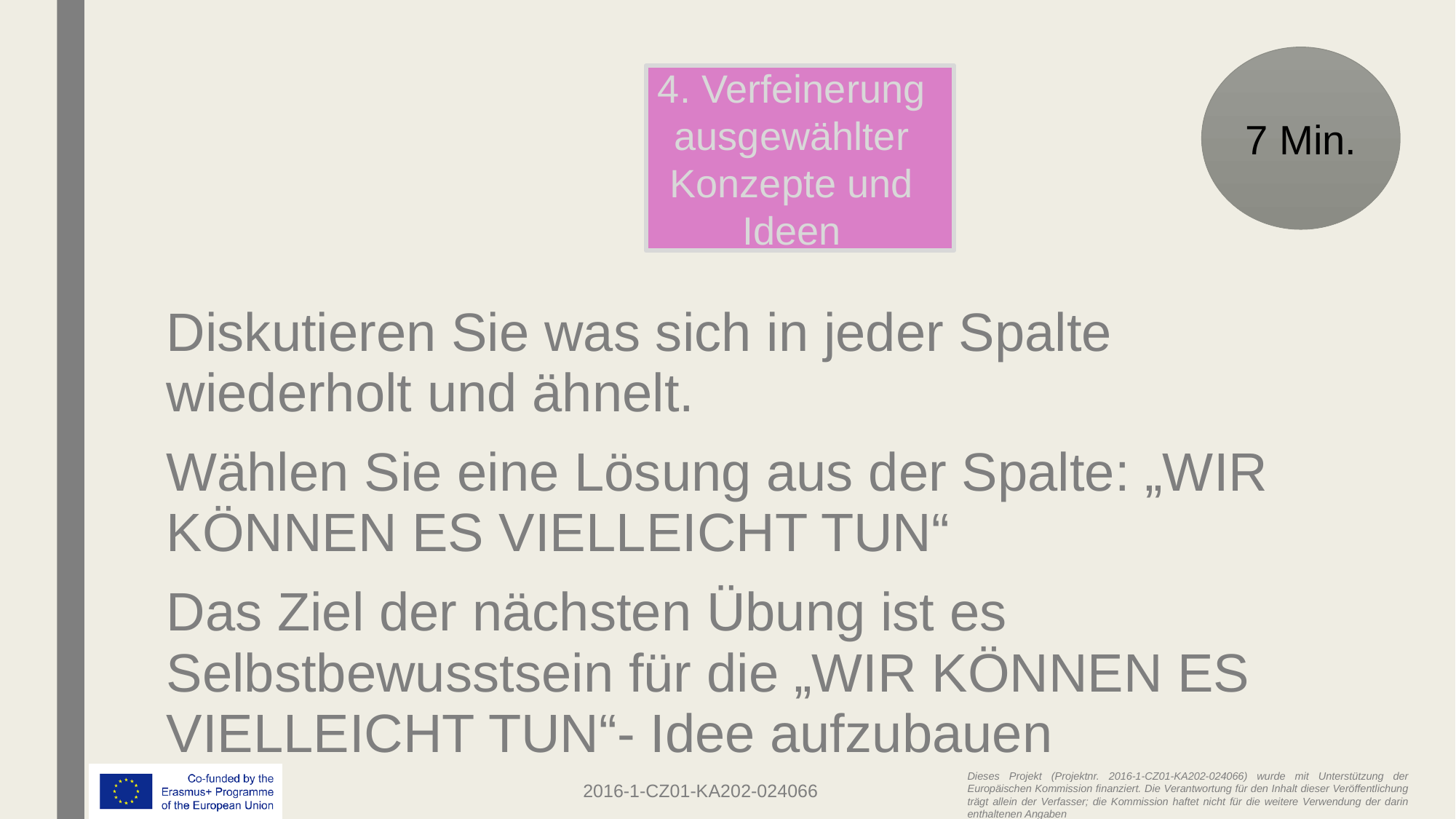

7 Min.
4. Verfeinerung ausgewählter Konzepte und Ideen

Diskutieren Sie was sich in jeder Spalte wiederholt und ähnelt.
Wählen Sie eine Lösung aus der Spalte: „WIR KÖNNEN ES VIELLEICHT TUN“
Das Ziel der nächsten Übung ist es Selbstbewusstsein für die „WIR KÖNNEN ES VIELLEICHT TUN“- Idee aufzubauen